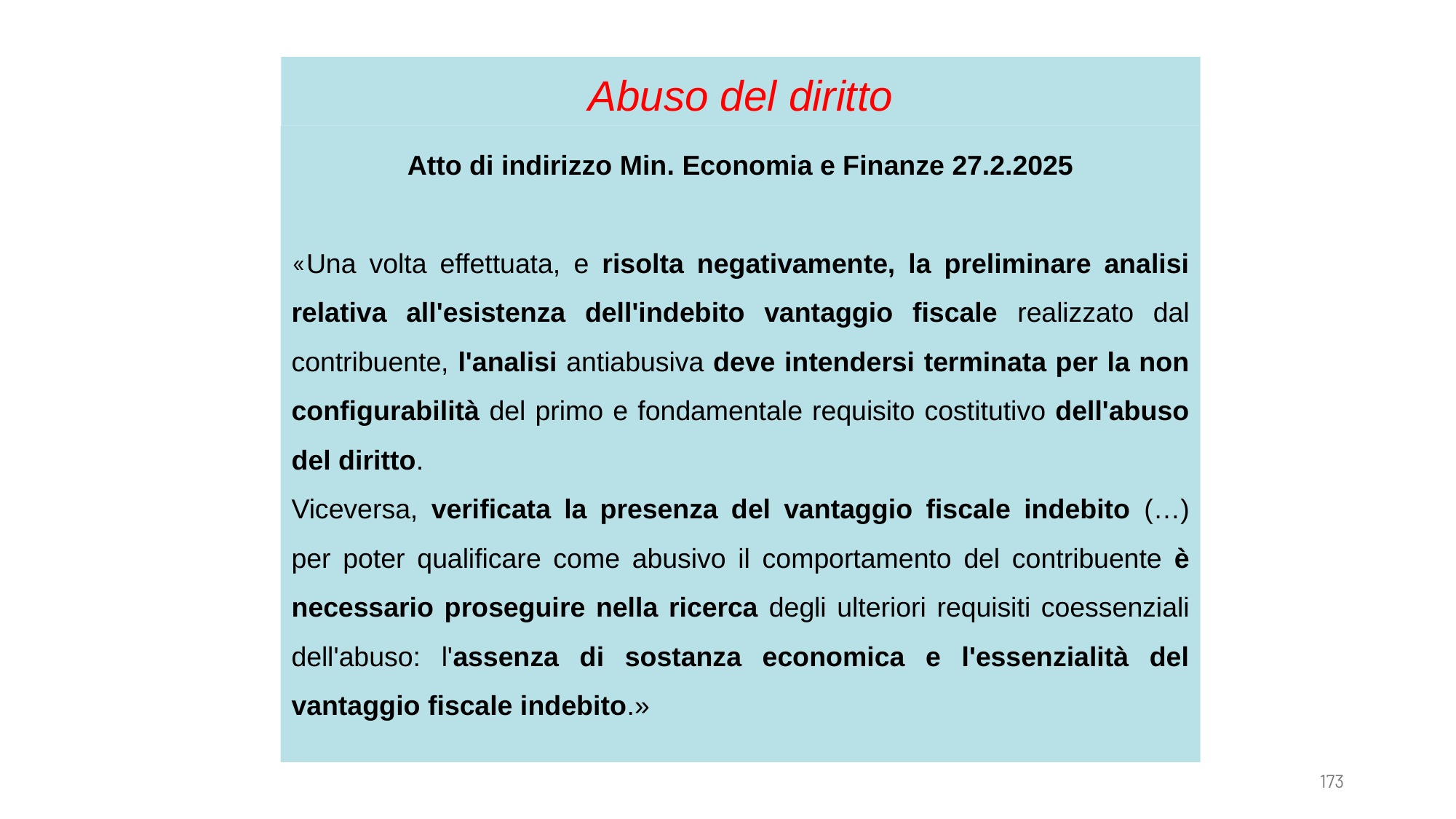

# Abuso del diritto
Atto di indirizzo Min. Economia e Finanze 27.2.2025
«Una volta effettuata, e risolta negativamente, la preliminare analisi relativa all'esistenza dell'indebito vantaggio fiscale realizzato dal contribuente, l'analisi antiabusiva deve intendersi terminata per la non configurabilità del primo e fondamentale requisito costitutivo dell'abuso del diritto.
Viceversa, verificata la presenza del vantaggio fiscale indebito (…) per poter qualificare come abusivo il comportamento del contribuente è necessario proseguire nella ricerca degli ulteriori requisiti coessenziali dell'abuso: l'assenza di sostanza economica e l'essenzialità del vantaggio fiscale indebito.»

173